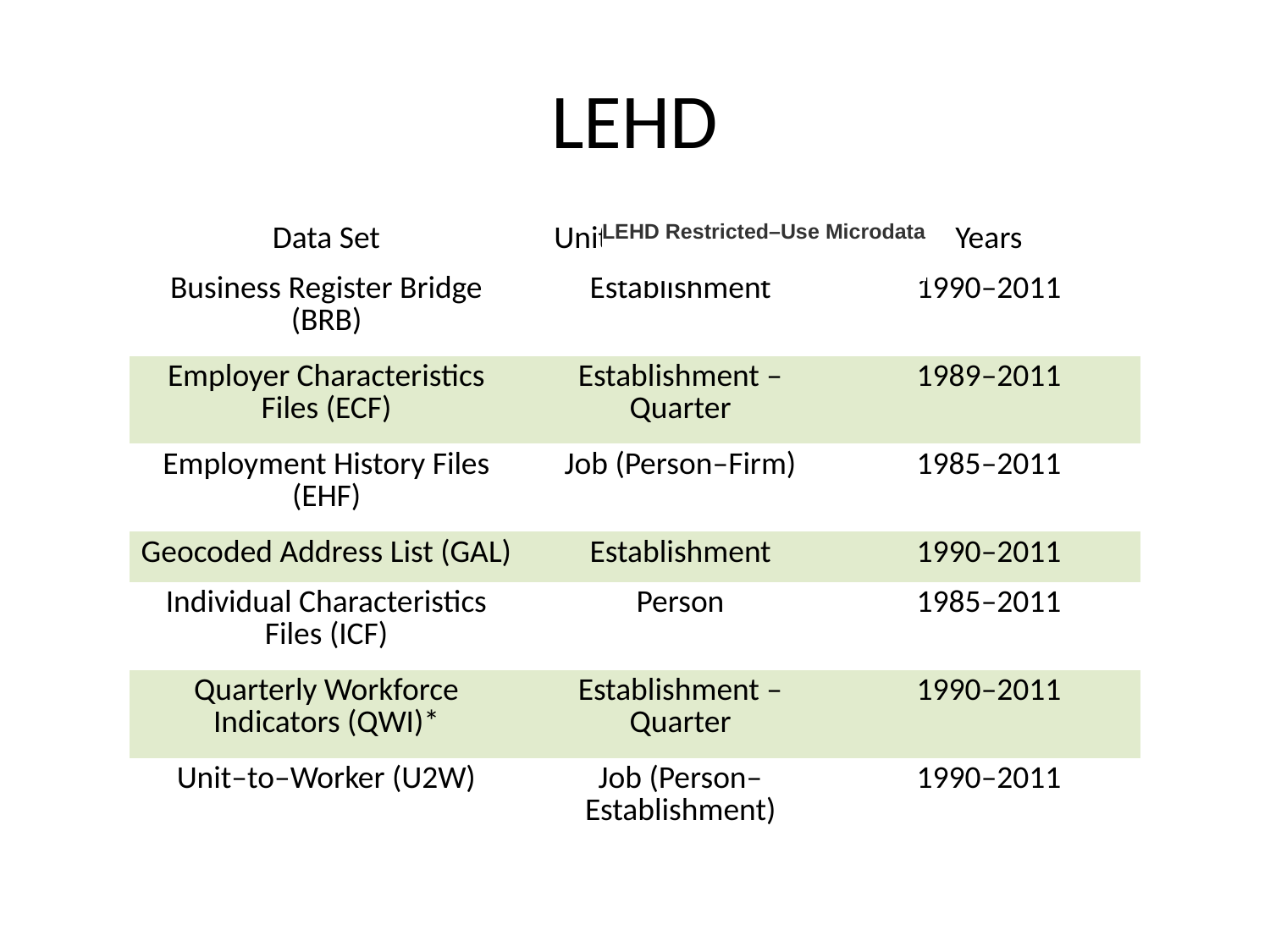

# LEHD
| Data Set | Unit of Observation | Years |
| --- | --- | --- |
| Business Register Bridge (BRB) | Establishment | 1990–2011 |
| Employer Characteristics Files (ECF) | Establishment – Quarter | 1989–2011 |
| Employment History Files (EHF) | Job (Person–Firm) | 1985–2011 |
| Geocoded Address List (GAL) | Establishment | 1990–2011 |
| Individual Characteristics Files (ICF) | Person | 1985–2011 |
| Quarterly Workforce Indicators (QWI)\* | Establishment – Quarter | 1990–2011 |
| Unit–to–Worker (U2W) | Job (Person–Establishment) | 1990–2011 |
LEHD Restricted–Use Microdata